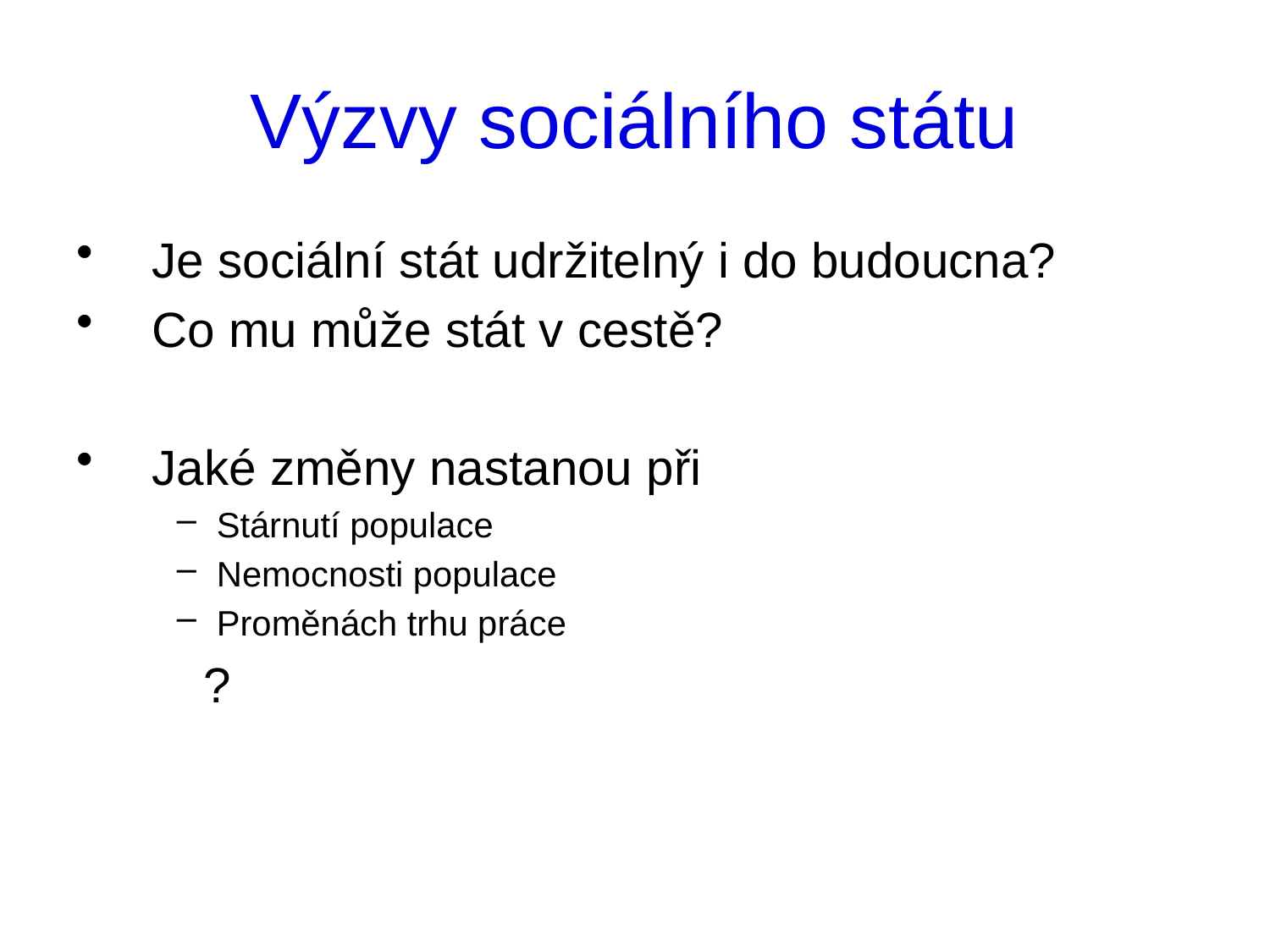

# Výzvy sociálního státu
Je sociální stát udržitelný i do budoucna?
Co mu může stát v cestě?

Jaké změny nastanou při
Stárnutí populace
Nemocnosti populace
Proměnách trhu práce
	?